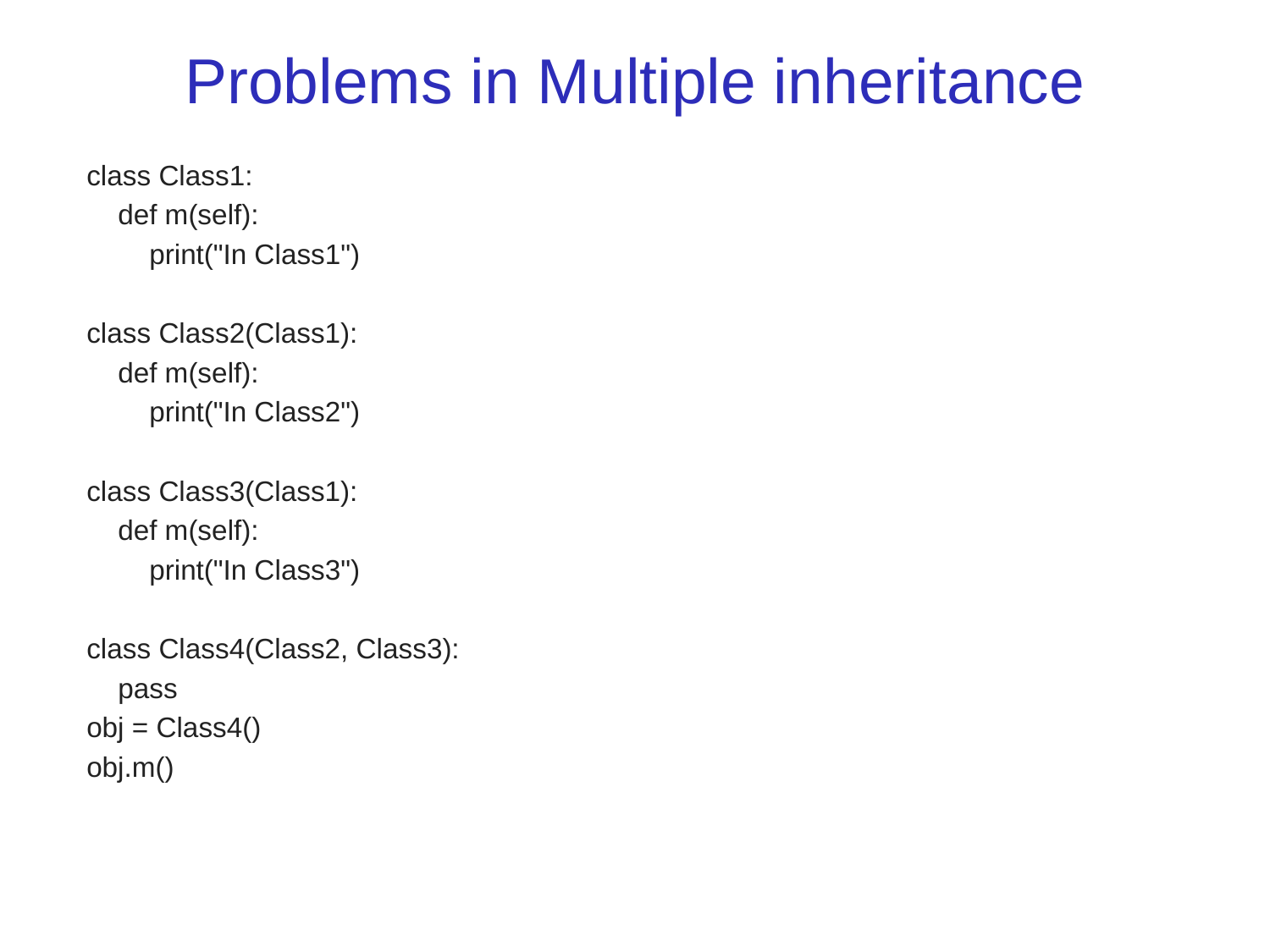

# Problems in Multiple inheritance
class Class1:
    def m(self):
        print("In Class1")

class Class2(Class1):
    def m(self):
        print("In Class2")

class Class3(Class1):
    def m(self):
        print("In Class3")

class Class4(Class2, Class3):
    pass
obj = Class4()
obj.m()